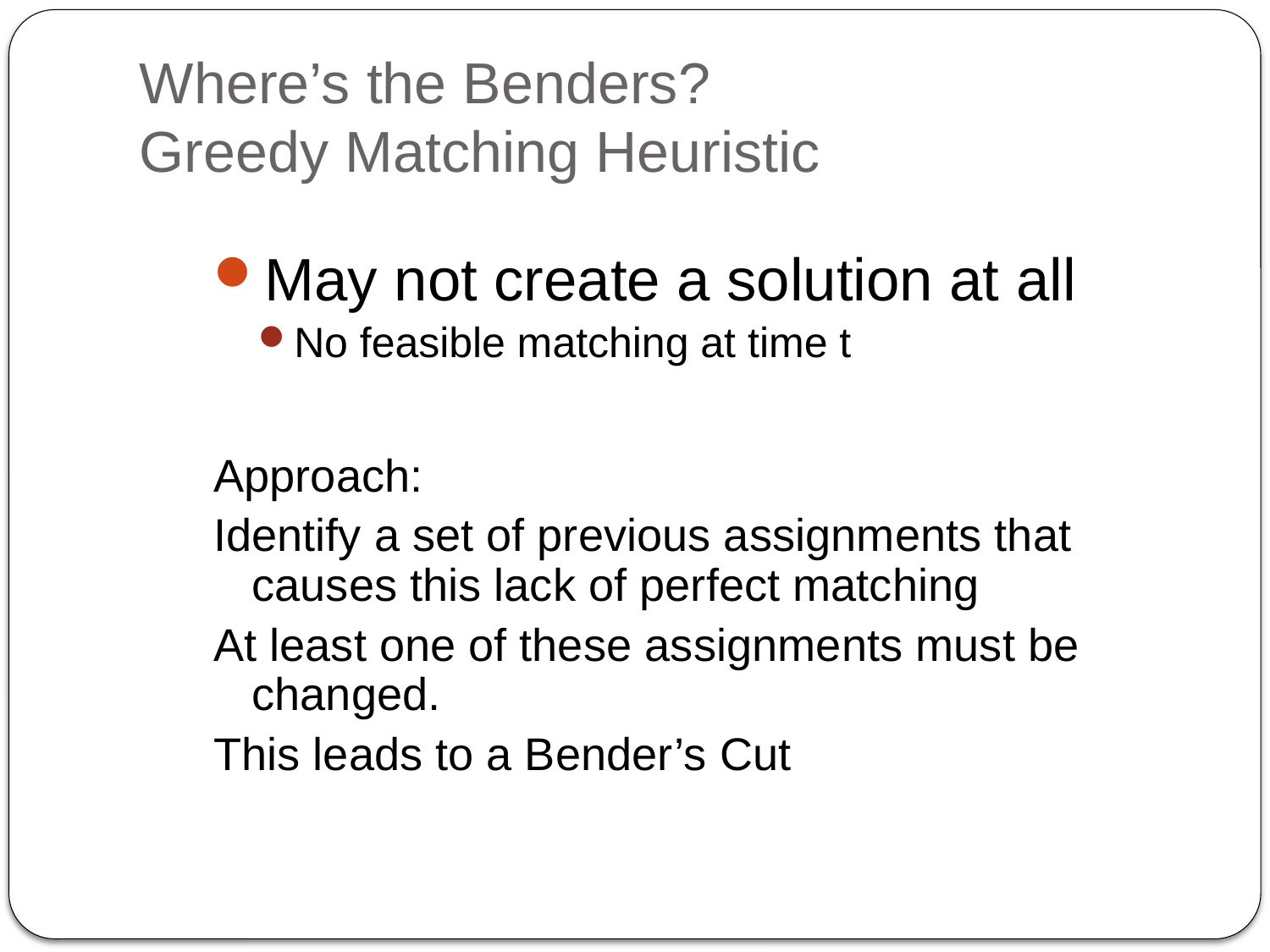

# Where’s the Benders? Greedy Matching Heuristic
May not create a solution at all
No feasible matching at time t

Approach:
Identify a set of previous assignments that causes this lack of perfect matching
At least one of these assignments must be changed.
This leads to a Bender’s Cut